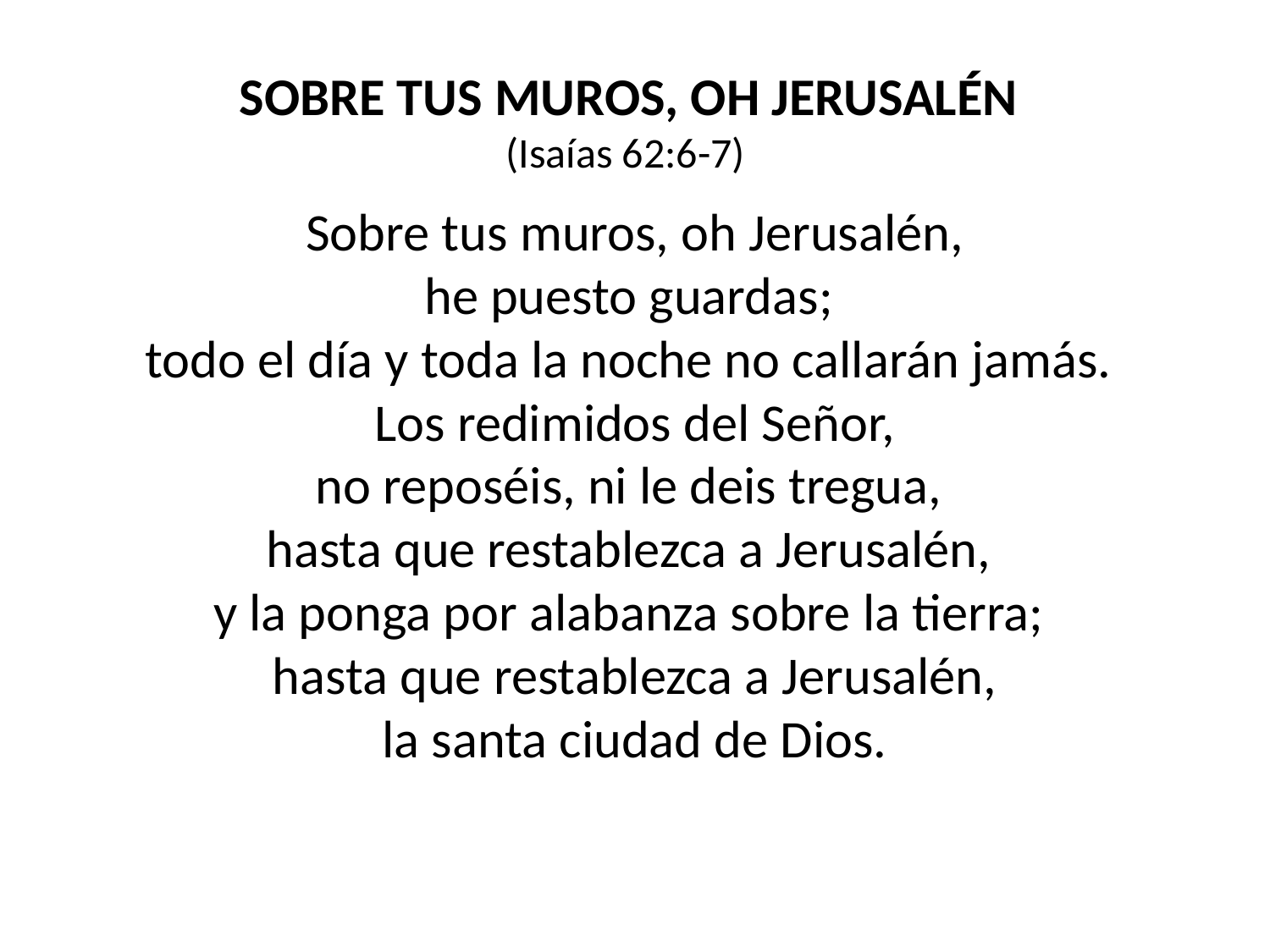

SOBRE TUS MUROS, OH JERUSALÉN
(Isaías 62:6-7)
Sobre tus muros, oh Jerusalén,
he puesto guardas;
todo el día y toda la noche no callarán jamás.
Los redimidos del Señor,
no reposéis, ni le deis tregua,
hasta que restablezca a Jerusalén,
y la ponga por alabanza sobre la tierra;
hasta que restablezca a Jerusalén,
la santa ciudad de Dios.